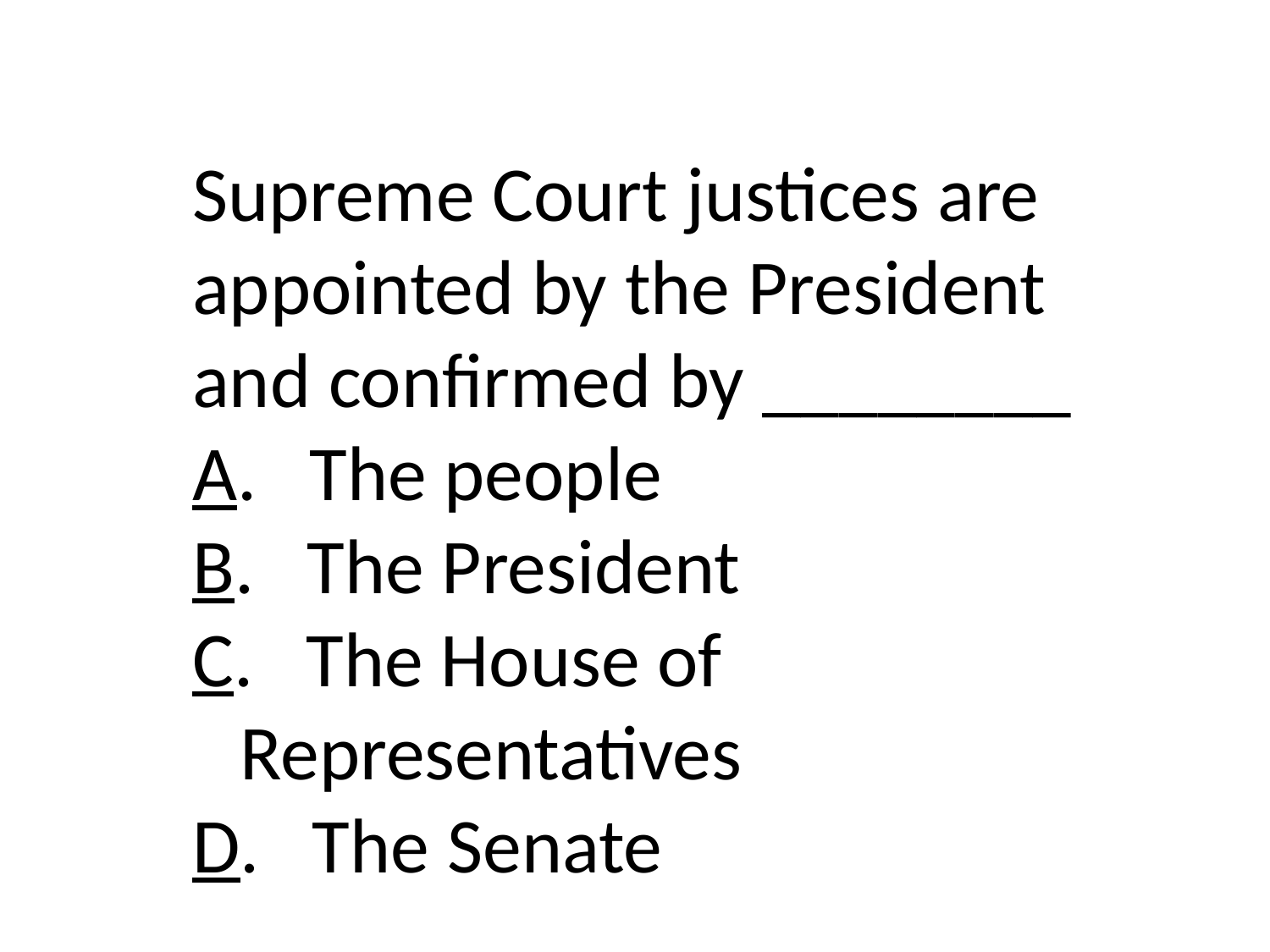

Supreme Court justices are appointed by the President and confirmed by ________
A.   The people
B.   The President
C.   The House of Representatives
D.   The Senate